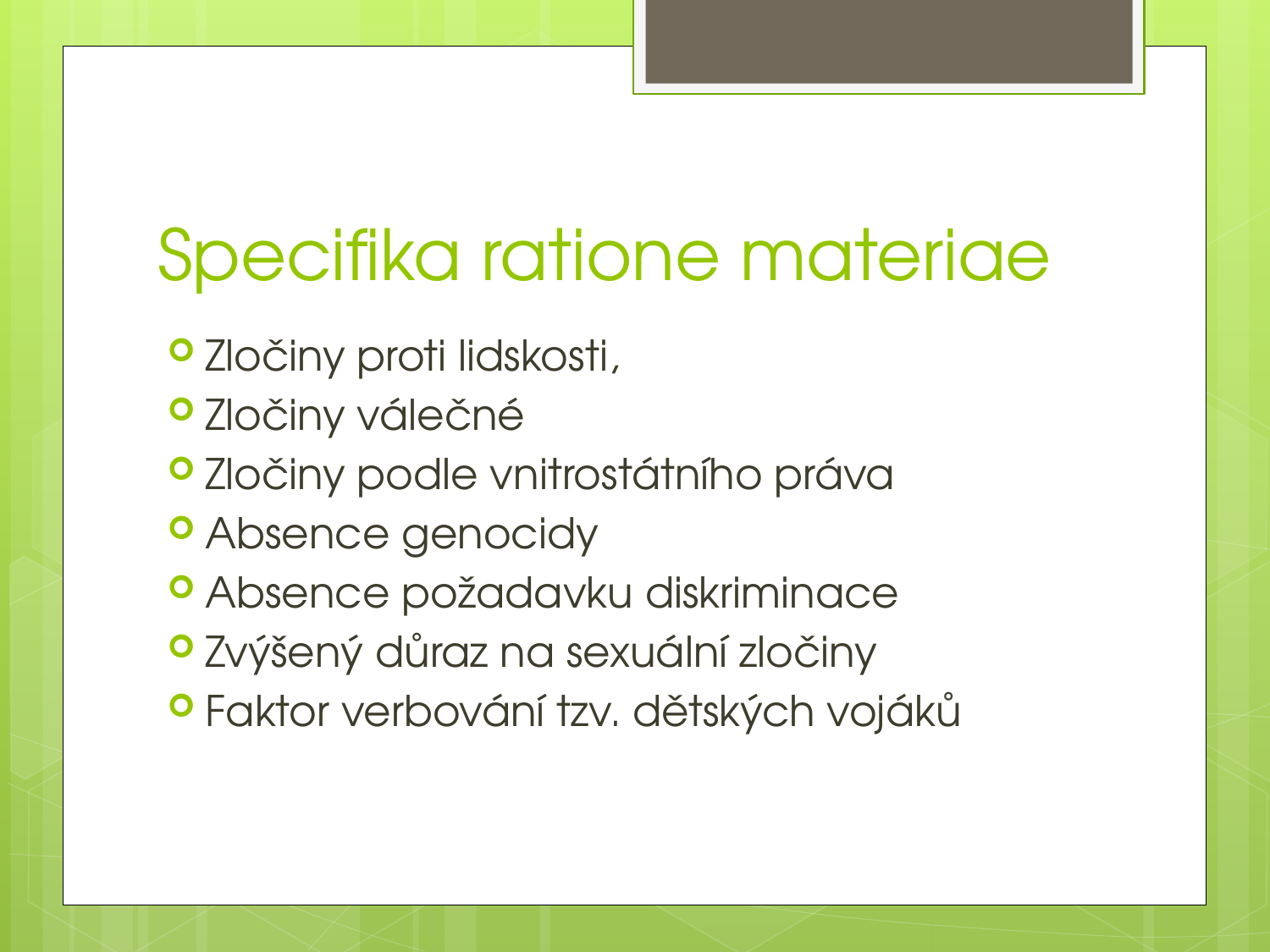

# Specifika ratione materiae
Zločiny proti lidskosti,
Zločiny válečné
Zločiny podle vnitrostátního práva
Absence genocidy
Absence požadavku diskriminace
Zvýšený důraz na sexuální zločiny
Faktor verbování tzv. dětských vojáků